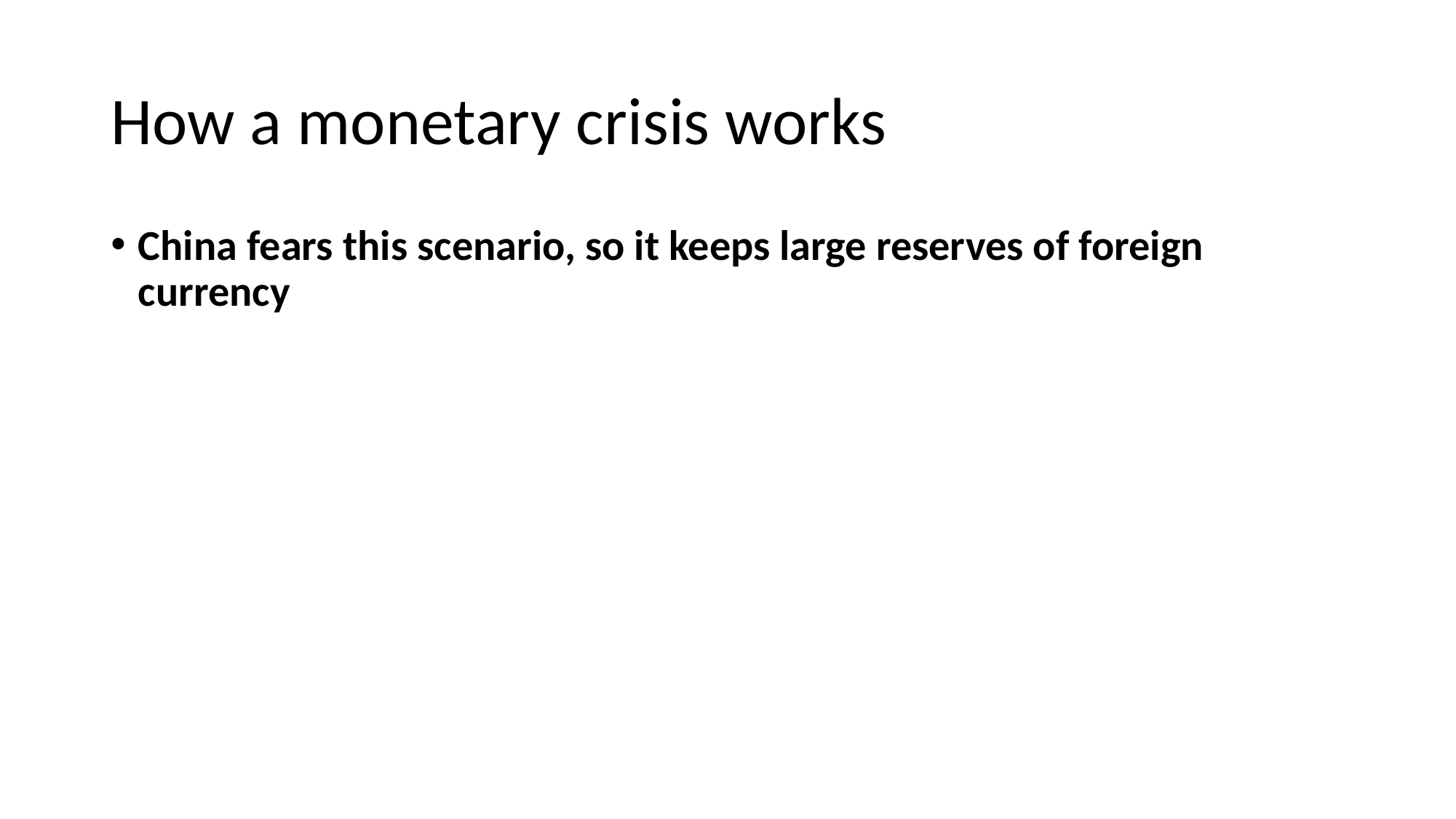

# How a monetary crisis works
China fears this scenario, so it keeps large reserves of foreign currency